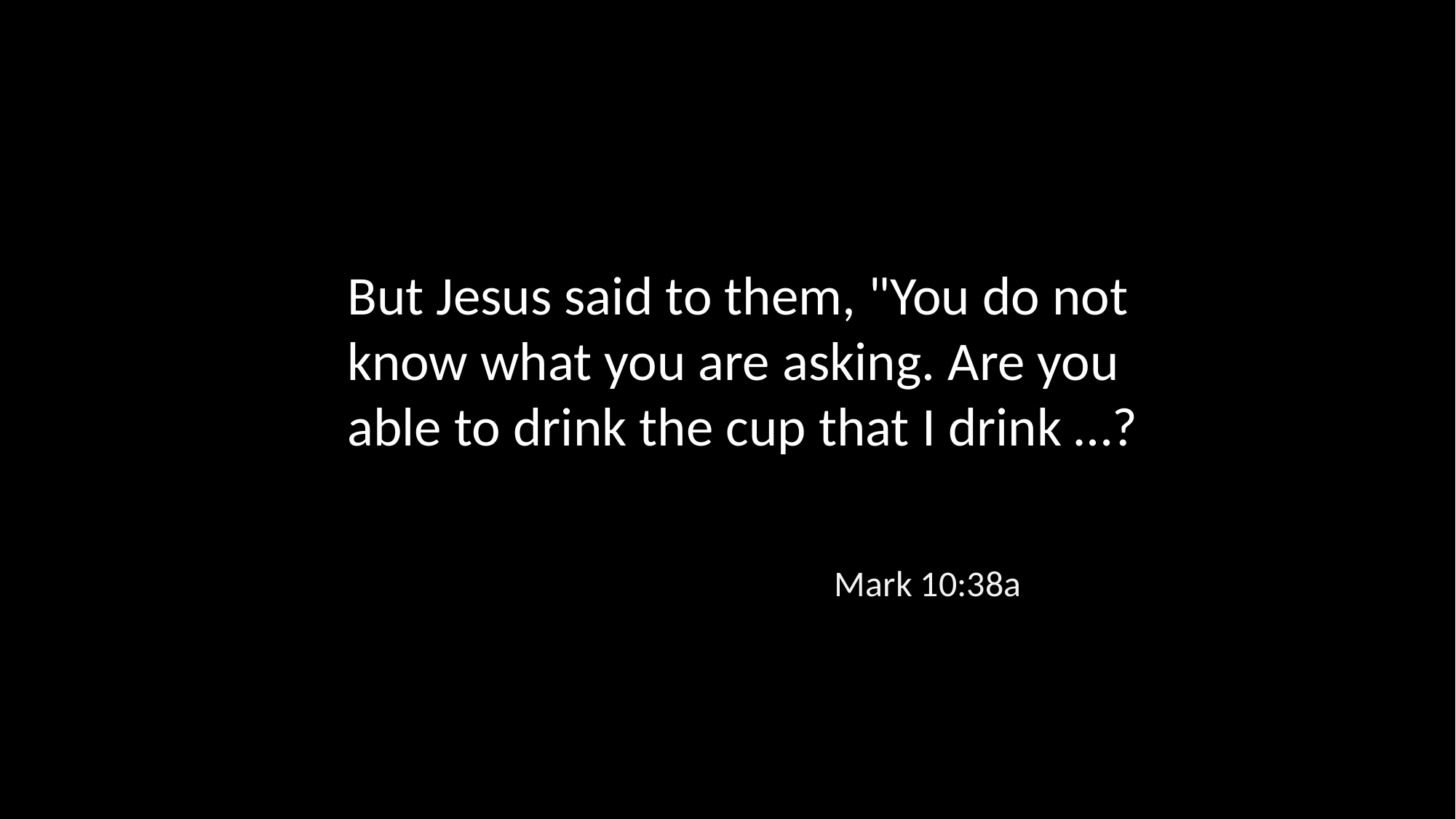

But Jesus said to them, "You do not know what you are asking. Are you able to drink the cup that I drink …?
Mark 10:38a